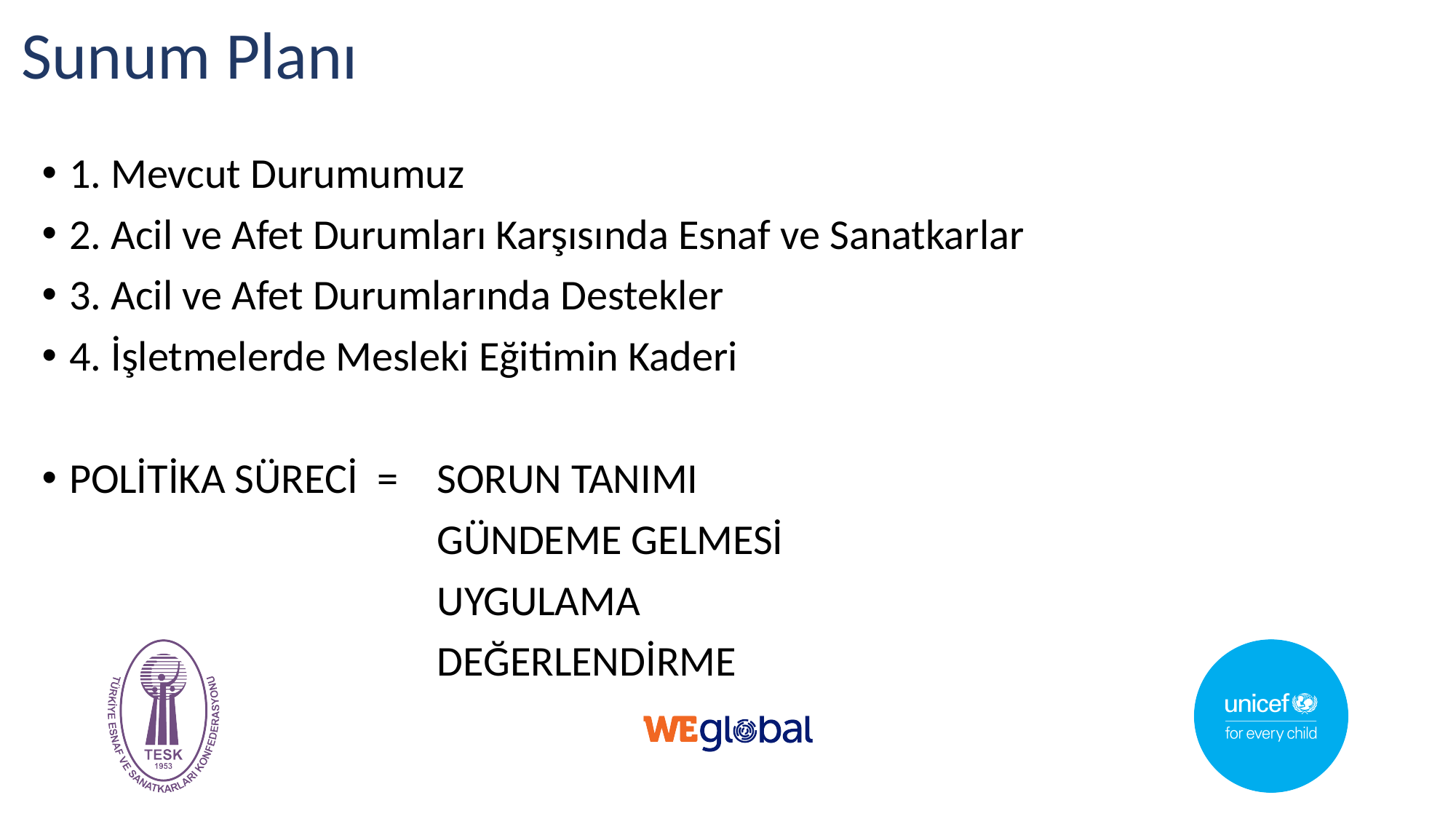

# Sunum Planı
1. Mevcut Durumumuz
2. Acil ve Afet Durumları Karşısında Esnaf ve Sanatkarlar
3. Acil ve Afet Durumlarında Destekler
4. İşletmelerde Mesleki Eğitimin Kaderi

POLİTİKA SÜRECİ  =    SORUN TANIMI
                                         GÜNDEME GELMESİ
                                         UYGULAMA
                                         DEĞERLENDİRME